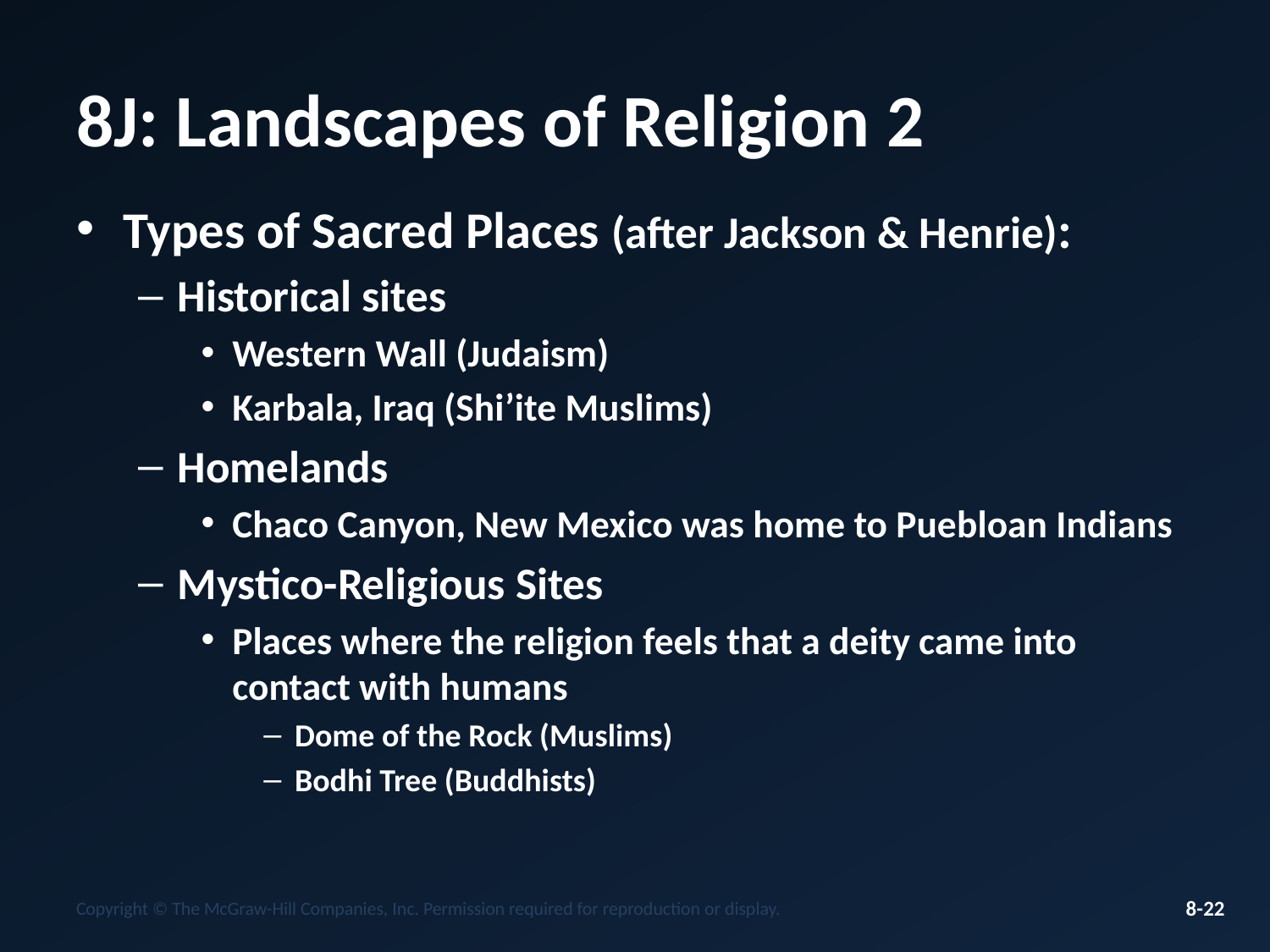

# 8J: Landscapes of Religion 2
Types of Sacred Places (after Jackson & Henrie):
Historical sites
Western Wall (Judaism)
Karbala, Iraq (Shi’ite Muslims)
Homelands
Chaco Canyon, New Mexico was home to Puebloan Indians
Mystico-Religious Sites
Places where the religion feels that a deity came into contact with humans
Dome of the Rock (Muslims)
Bodhi Tree (Buddhists)

Copyright © The McGraw-Hill Companies, Inc. Permission required for reproduction or display.
8-22